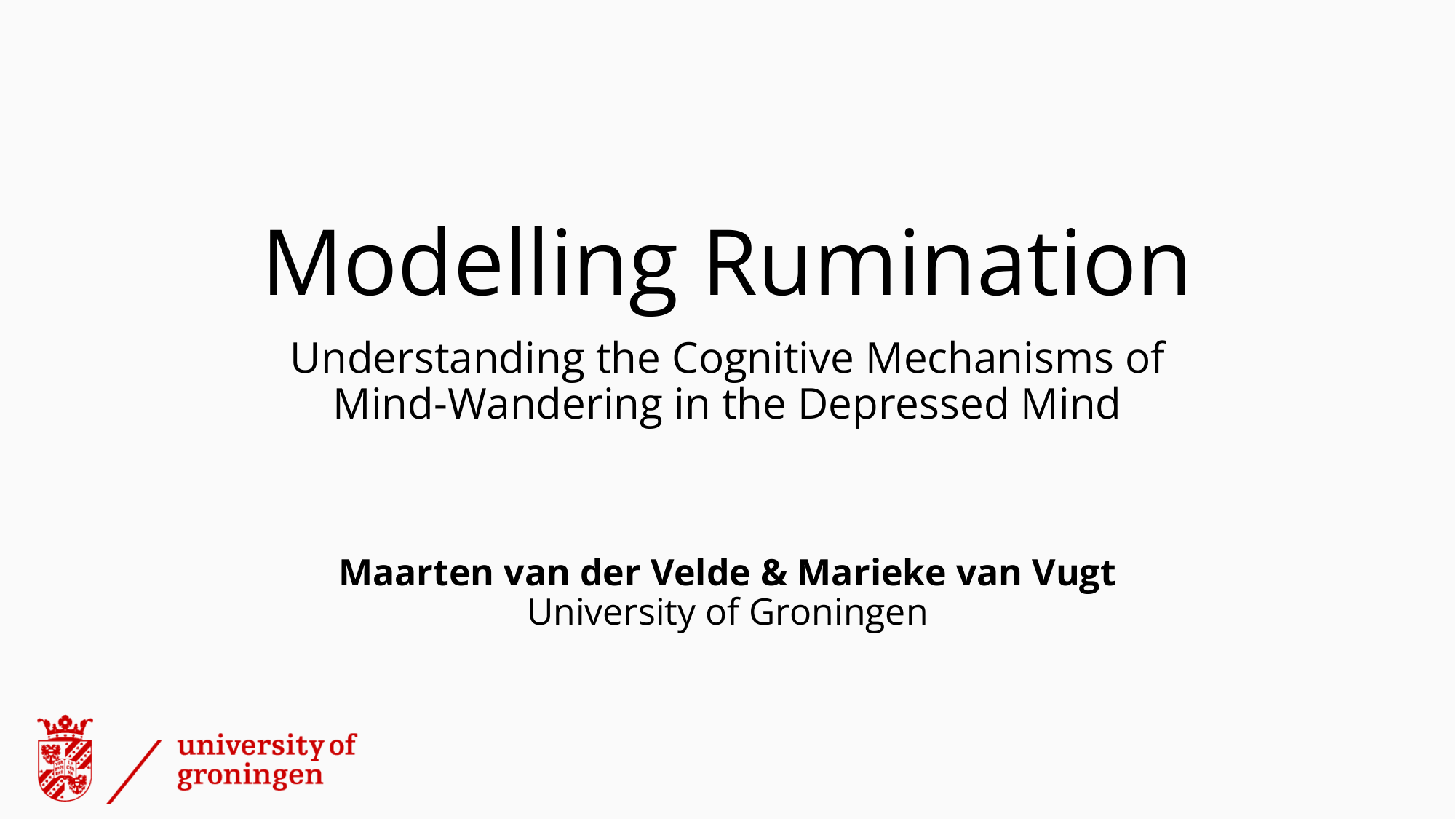

# Modelling Rumination
Understanding the Cognitive Mechanisms of
Mind-Wandering in the Depressed Mind
Maarten van der Velde & Marieke van Vugt
University of Groningen